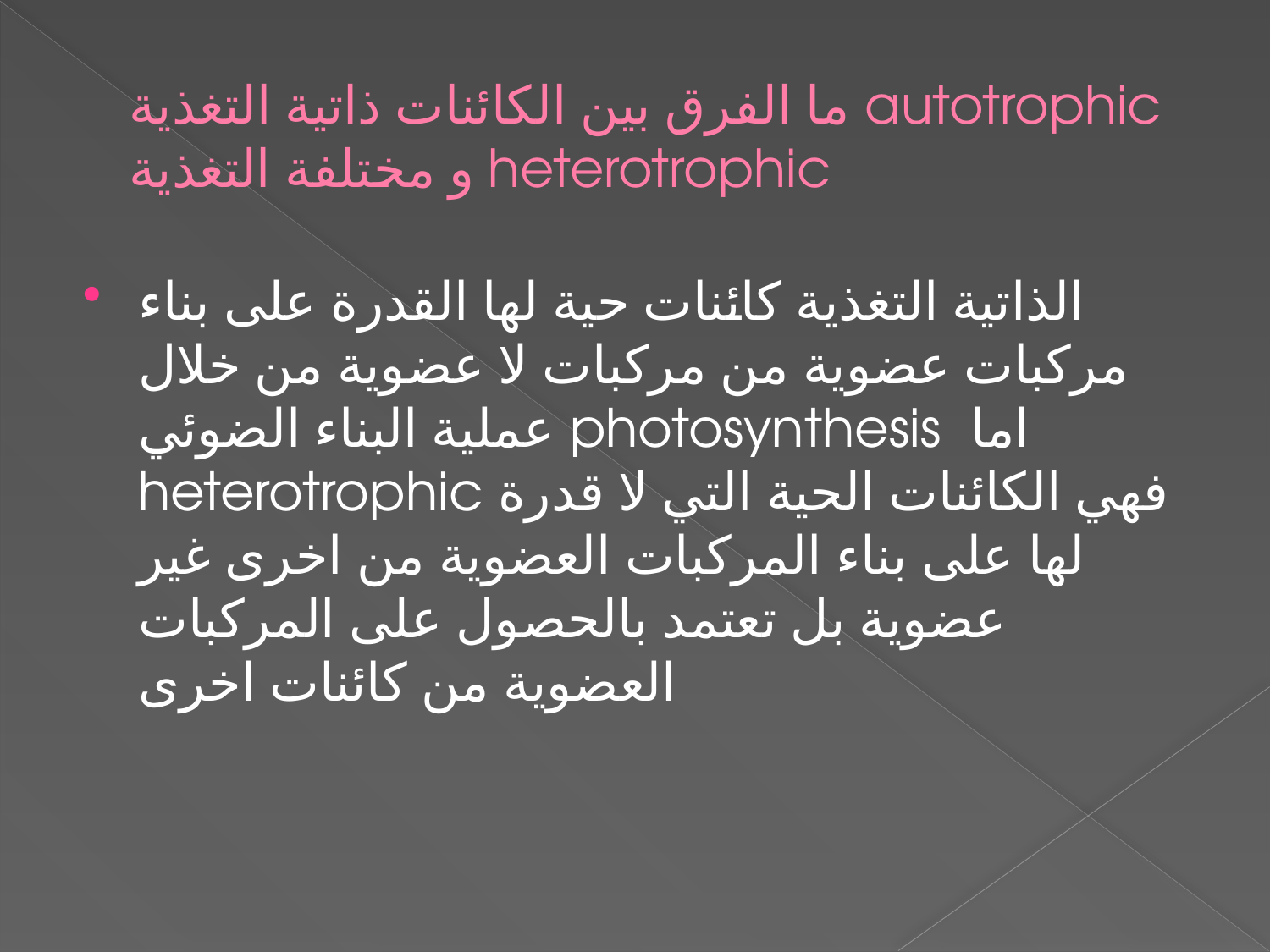

# ما الفرق بين الكائنات ذاتية التغذية autotrophic و مختلفة التغذية heterotrophic
الذاتية التغذية كائنات حية لها القدرة على بناء مركبات عضوية من مركبات لا عضوية من خلال عملية البناء الضوئي photosynthesis  اما heterotrophic فهي الكائنات الحية التي لا قدرة لها على بناء المركبات العضوية من اخرى غير عضوية بل تعتمد بالحصول على المركبات العضوية من كائنات اخرى